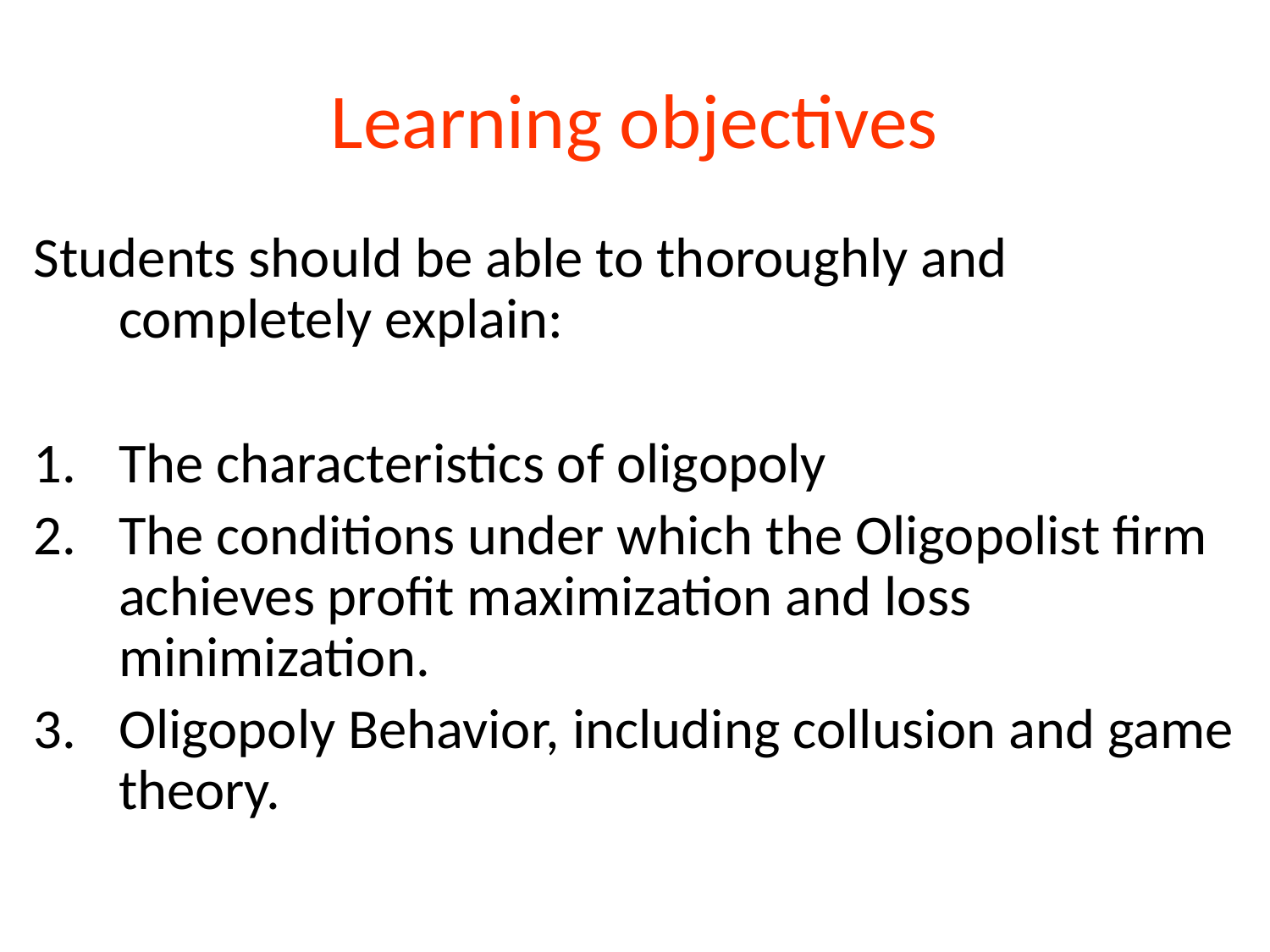

# Learning objectives
Students should be able to thoroughly and completely explain:

The characteristics of oligopoly
The conditions under which the Oligopolist firm achieves profit maximization and loss minimization.
Oligopoly Behavior, including collusion and game theory.